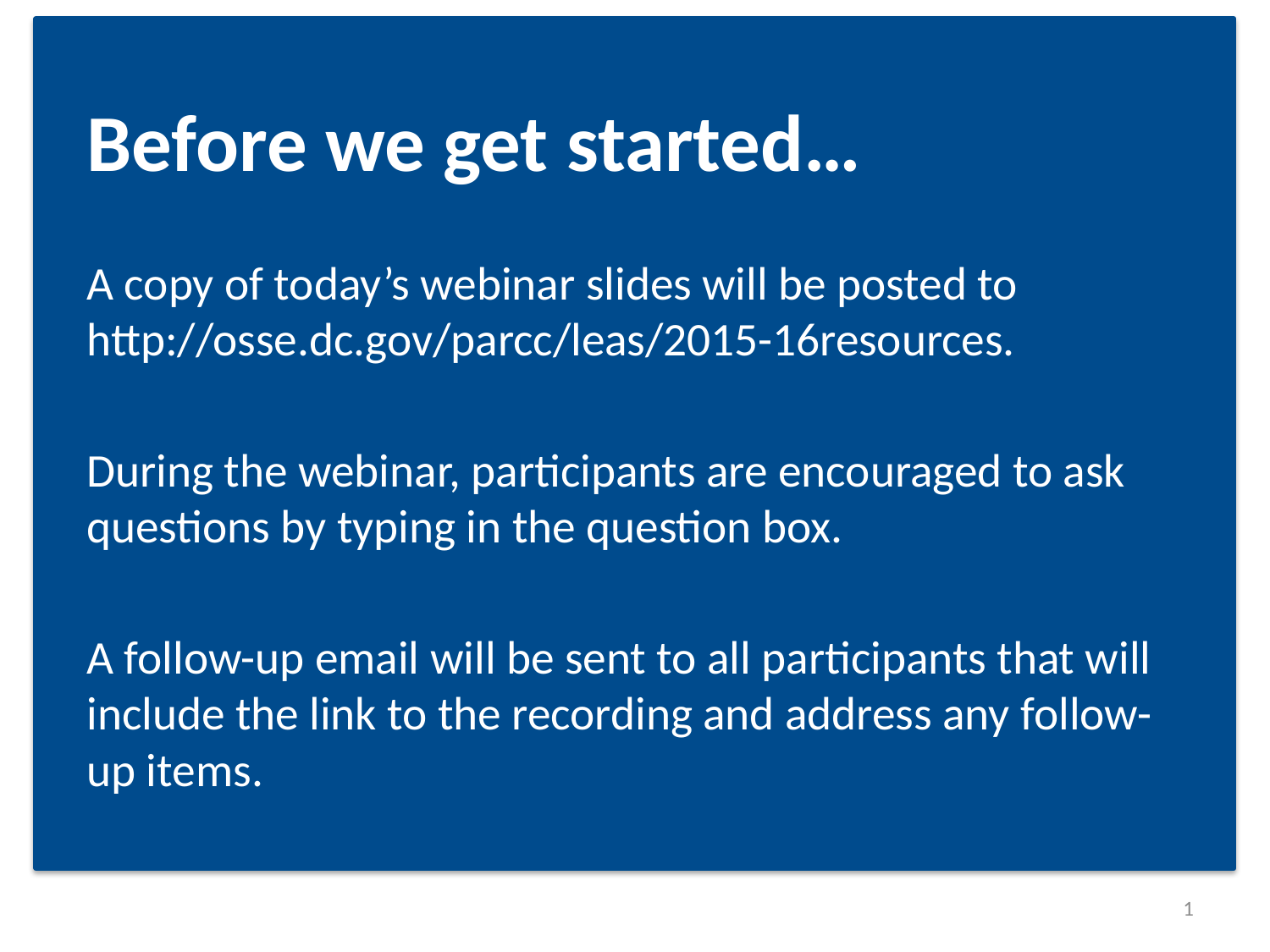

Before we get started…

A copy of today’s webinar slides will be posted to http://osse.dc.gov/parcc/leas/2015-16resources.

During the webinar, participants are encouraged to ask questions by typing in the question box.

A follow-up email will be sent to all participants that will include the link to the recording and address any follow-up items.
1